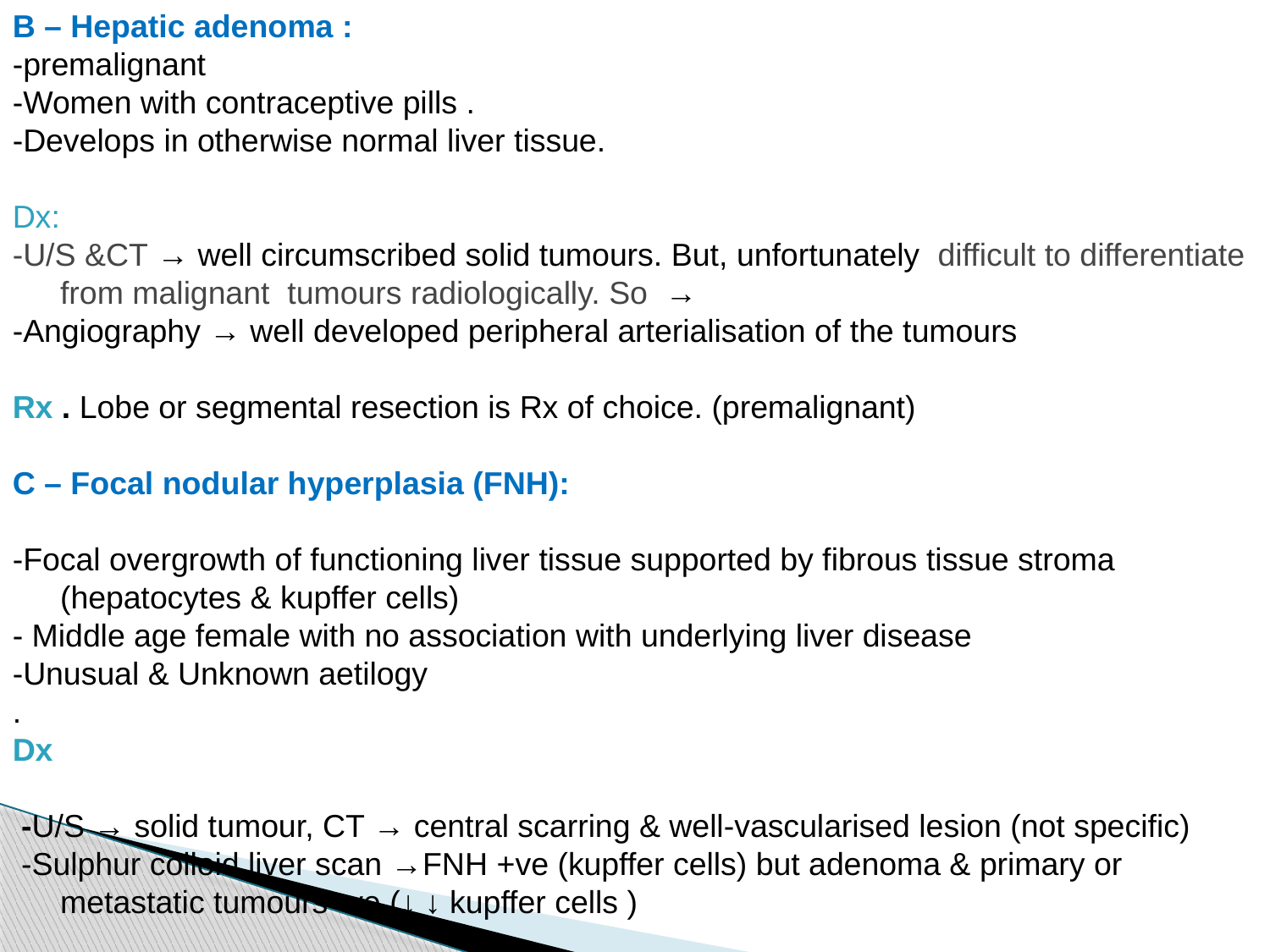

B – Hepatic adenoma :
-premalignant
-Women with contraceptive pills .
-Develops in otherwise normal liver tissue.

Dx:
-U/S &CT → well circumscribed solid tumours. But, unfortunately  difficult to differentiate from malignant  tumours radiologically. So  →
-Angiography → well developed peripheral arterialisation of the tumours

Rx . Lobe or segmental resection is Rx of choice. (premalignant)

C – Focal nodular hyperplasia (FNH):

-Focal overgrowth of functioning liver tissue supported by fibrous tissue stroma (hepatocytes & kupffer cells)
- Middle age female with no association with underlying liver disease
-Unusual & Unknown aetilogy
.
Dx

 -U/S → solid tumour, CT → central scarring & well-vascularised lesion (not specific)
 -Sulphur colloid liver scan →FNH +ve (kupffer cells) but adenoma & primary or metastatic tumours -ve (↓ ↓ kupffer cells )